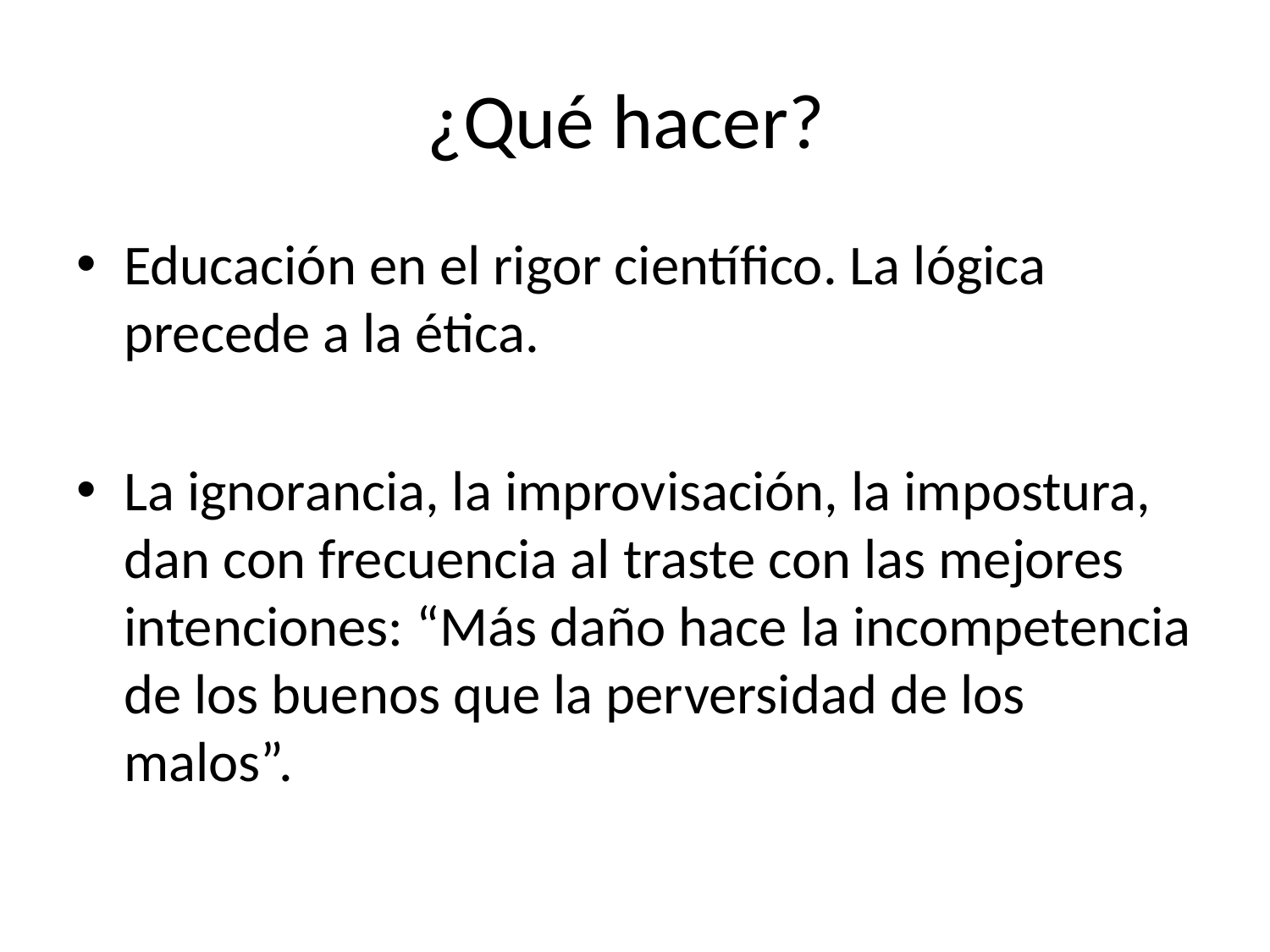

# ¿Qué hacer?
Educación en el rigor científico. La lógica precede a la ética.

La ignorancia, la improvisación, la impostura, dan con frecuencia al traste con las mejores intenciones: “Más daño hace la incompetencia de los buenos que la perversidad de los malos”.